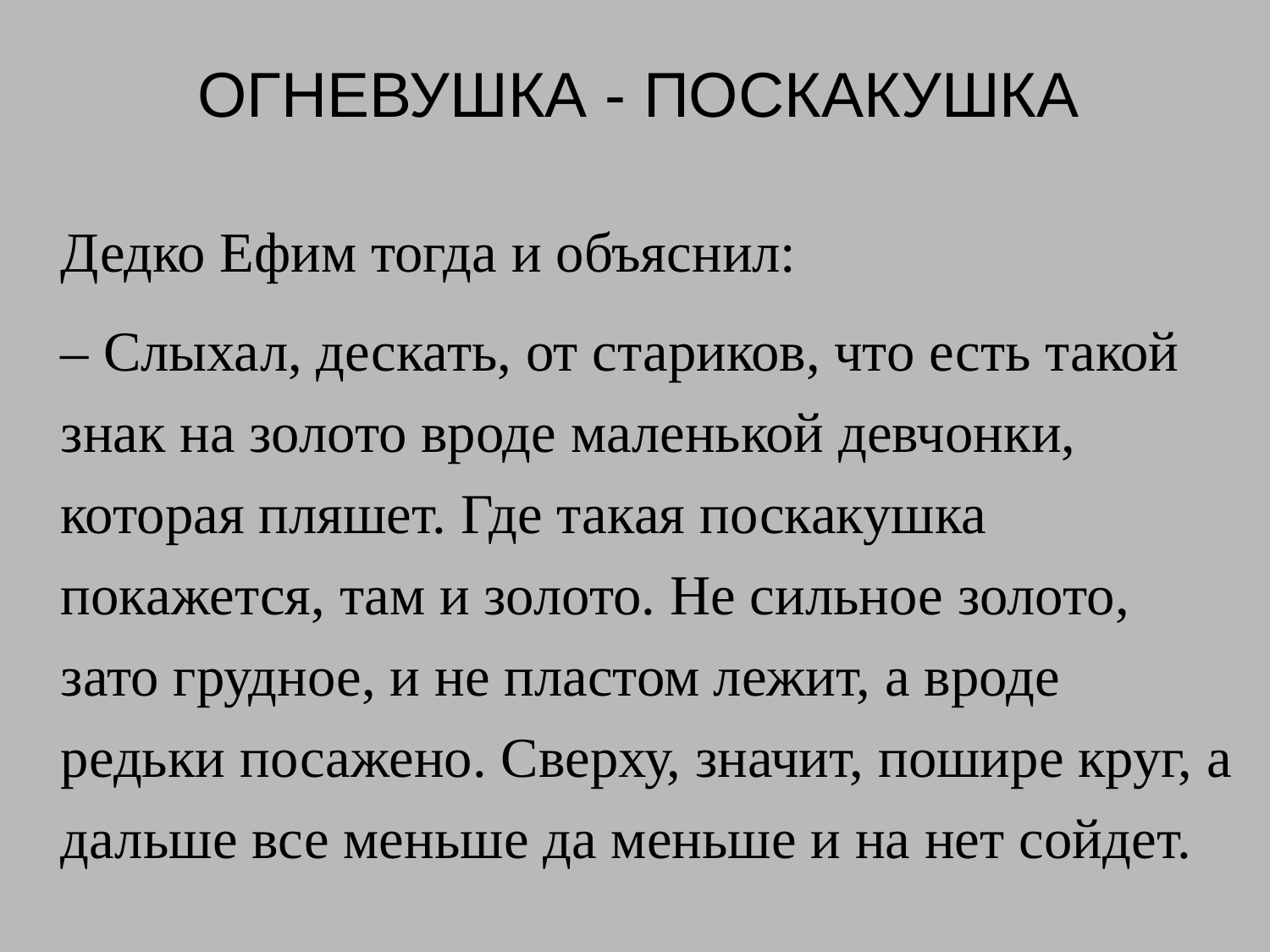

# Огневушка - ПОскакушка
Дедко Ефим тогда и объяснил:
– Слыхал, дескать, от стариков, что есть такой знак на золото вроде маленькой девчонки, которая пляшет. Где такая поскакушка покажется, там и золото. Не сильное золото, зато грудное, и не пластом лежит, а вроде редьки посажено. Сверху, значит, пошире круг, а дальше все меньше да меньше и на нет сойдет.